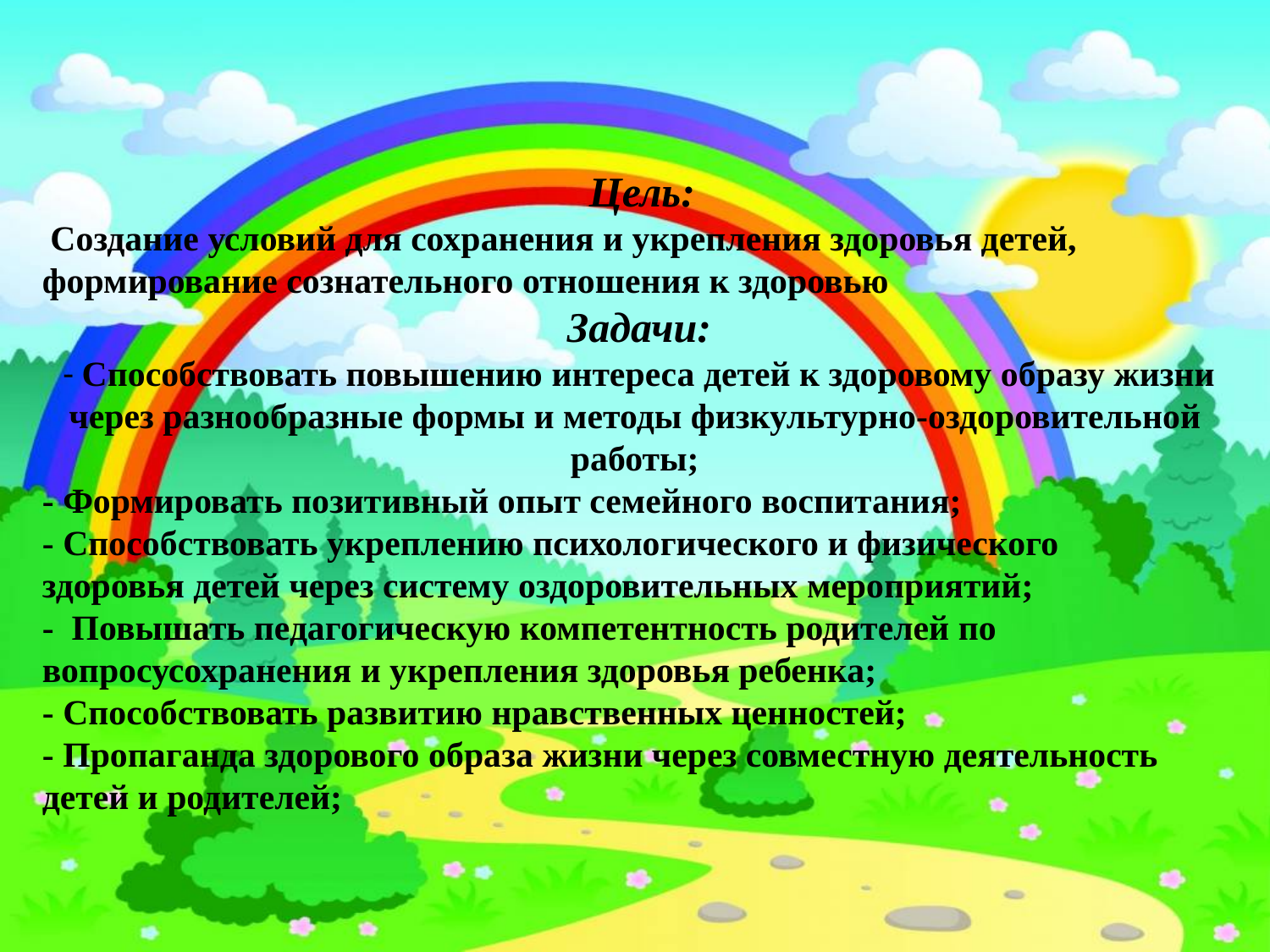

#
                                                                    Цель:
 Создание условий для сохранения и укрепления здоровья детей, формирование сознательного отношения к здоровью
 Задачи:
 - Способствовать повышению интереса детей к здоровому образу жизни через разнообразные формы и методы физкультурно-оздоровительной работы;
- Формировать позитивный опыт семейного воспитания;
- Способствовать укреплению психологического и физического здоровья детей через систему оздоровительных мероприятий;
-  Повышать педагогическую компетентность родителей по вопросусохранения и укрепления здоровья ребенка;
- Способствовать развитию нравственных ценностей;
- Пропаганда здорового образа жизни через совместную деятельность детей и родителей;